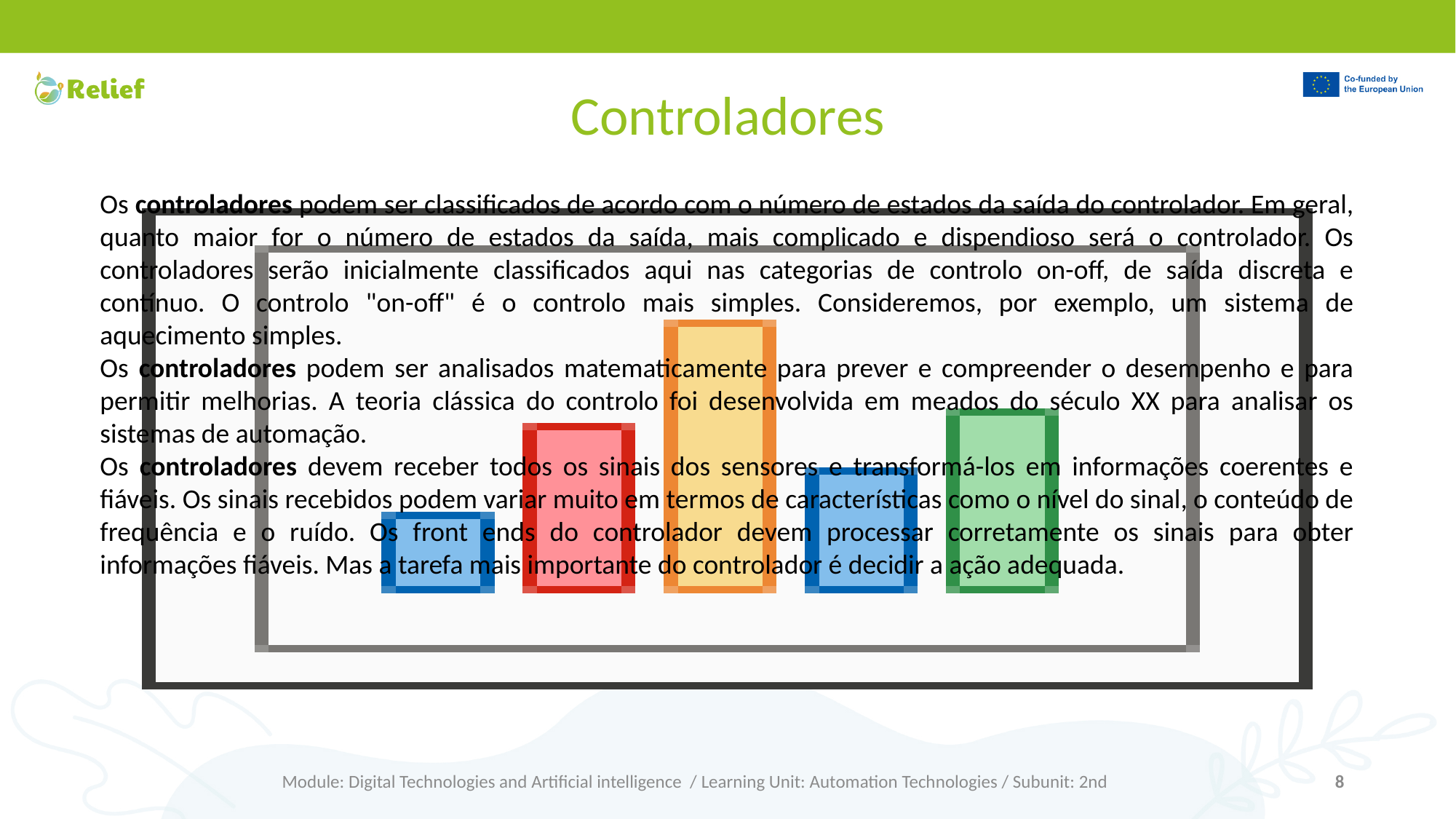

# Controladores
Os controladores podem ser classificados de acordo com o número de estados da saída do controlador. Em geral, quanto maior for o número de estados da saída, mais complicado e dispendioso será o controlador. Os controladores serão inicialmente classificados aqui nas categorias de controlo on-off, de saída discreta e contínuo. O controlo "on-off" é o controlo mais simples. Consideremos, por exemplo, um sistema de aquecimento simples.
Os controladores podem ser analisados matematicamente para prever e compreender o desempenho e para permitir melhorias. A teoria clássica do controlo foi desenvolvida em meados do século XX para analisar os sistemas de automação.
Os controladores devem receber todos os sinais dos sensores e transformá-los em informações coerentes e fiáveis. Os sinais recebidos podem variar muito em termos de características como o nível do sinal, o conteúdo de frequência e o ruído. Os front ends do controlador devem processar corretamente os sinais para obter informações fiáveis. Mas a tarefa mais importante do controlador é decidir a ação adequada.
Module: Digital Technologies and Artificial intelligence  / Learning Unit: Automation Technologies / Subunit: 2nd
8